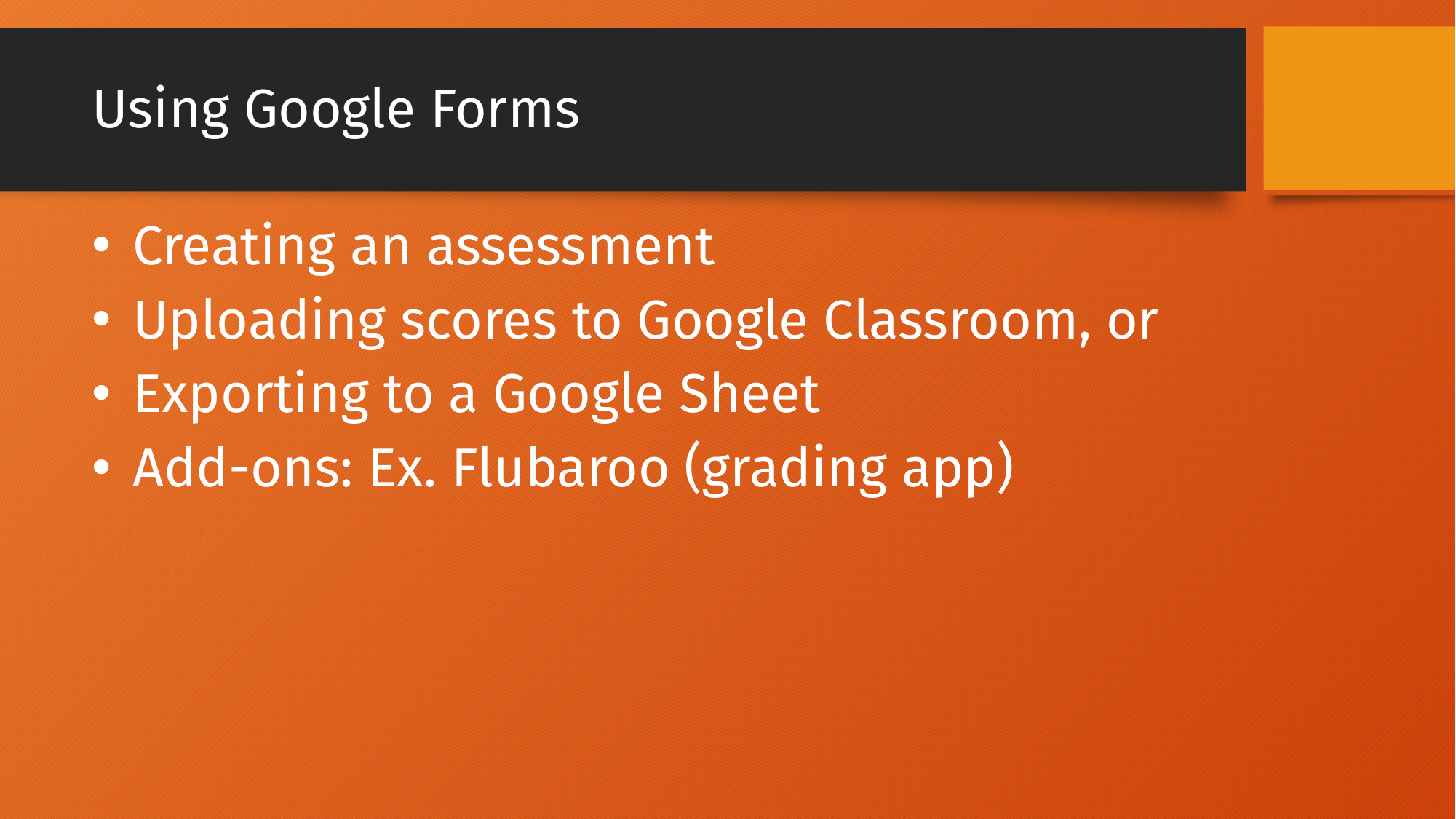

# Using Google Forms
Creating an assessment
Uploading scores to Google Classroom, or
Exporting to a Google Sheet
Add-ons: Ex. Flubaroo (grading app)